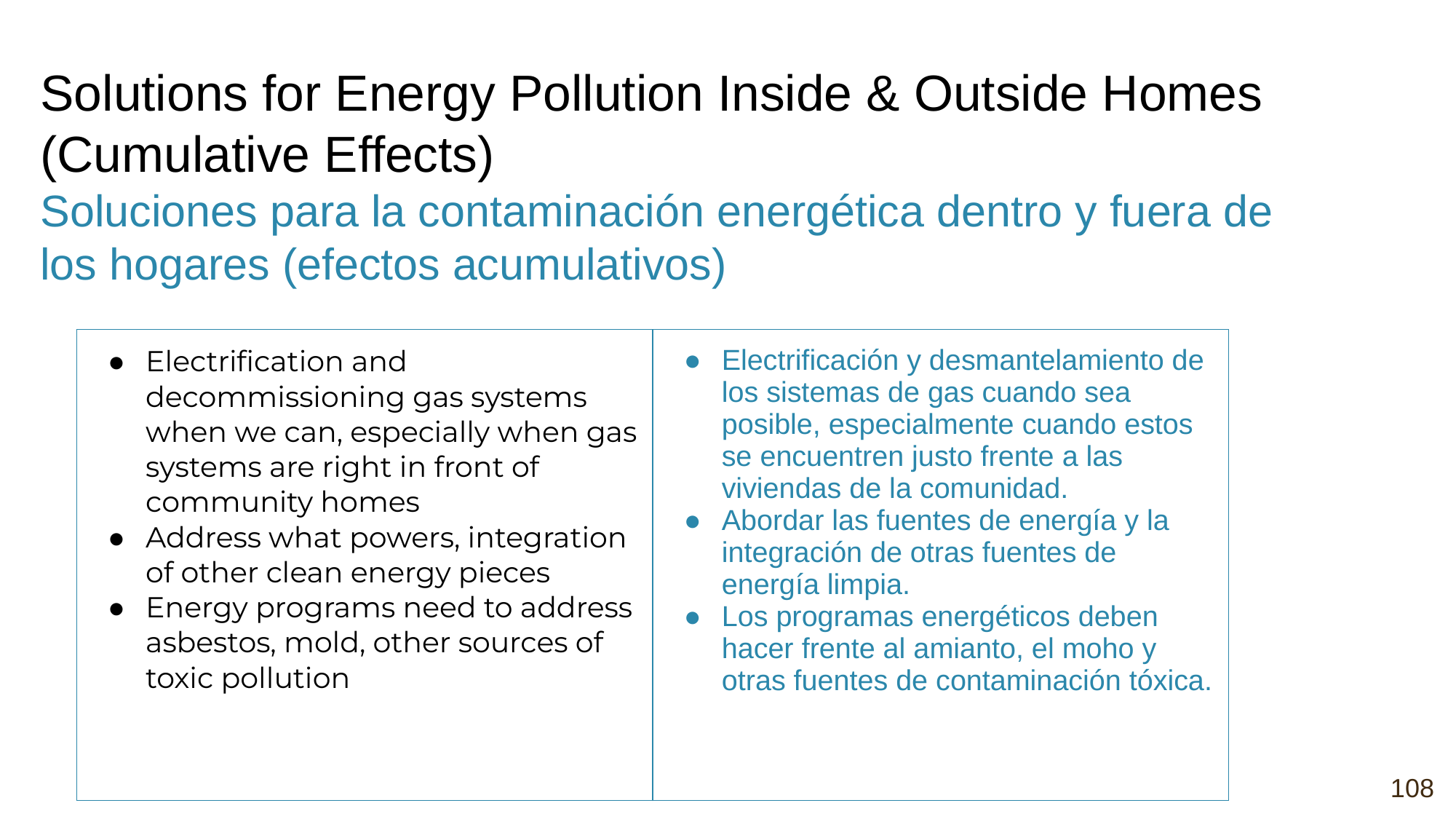

Solutions for Energy Pollution Inside & Outside Homes (Cumulative Effects)
Soluciones para la contaminación energética dentro y fuera de los hogares (efectos acumulativos)
| Electrification and decommissioning gas systems when we can, especially when gas systems are right in front of community homes Address what powers, integration of other clean energy pieces Energy programs need to address asbestos, mold, other sources of toxic pollution | Electrificación y desmantelamiento de los sistemas de gas cuando sea posible, especialmente cuando estos se encuentren justo frente a las viviendas de la comunidad. Abordar las fuentes de energía y la integración de otras fuentes de energía limpia. Los programas energéticos deben hacer frente al amianto, el moho y otras fuentes de contaminación tóxica. |
| --- | --- |
108